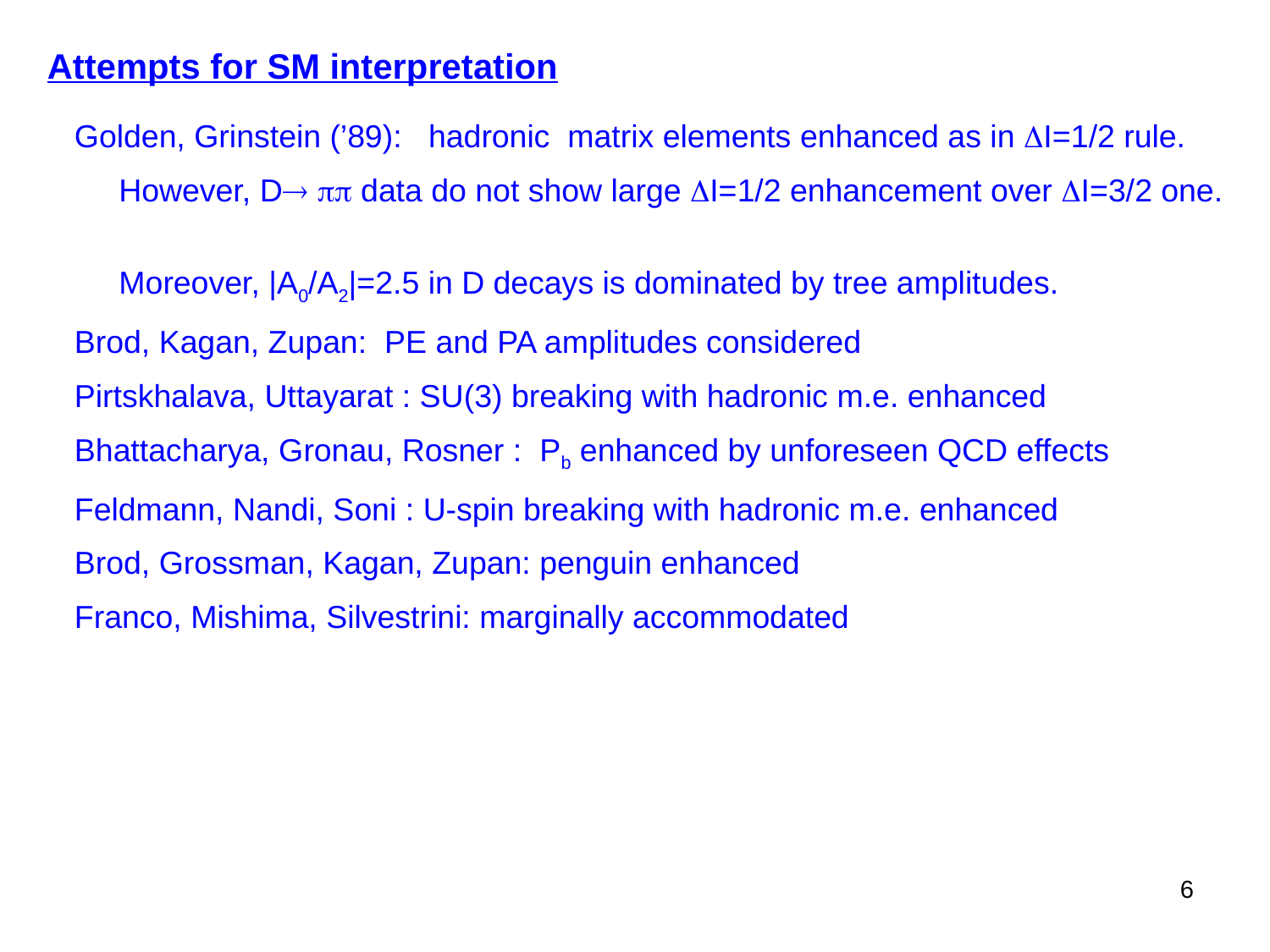

Attempts for SM interpretation
Golden, Grinstein (’89):   hadronic  matrix elements enhanced as in ΔI=1/2 rule.
     However, D→ ππ data do not show large ΔI=1/2 enhancement over ΔI=3/2 one.
     Moreover, |A0/A2|=2.5 in D decays is dominated by tree amplitudes.
Brod, Kagan, Zupan:  PE and PA amplitudes considered
Pirtskhalava, Uttayarat : SU(3) breaking with hadronic m.e. enhanced
Bhattacharya, Gronau, Rosner :  Pb enhanced by unforeseen QCD effects
Feldmann, Nandi, Soni : U-spin breaking with hadronic m.e. enhanced
Brod, Grossman, Kagan, Zupan: penguin enhanced
Franco, Mishima, Silvestrini: marginally accommodated
6